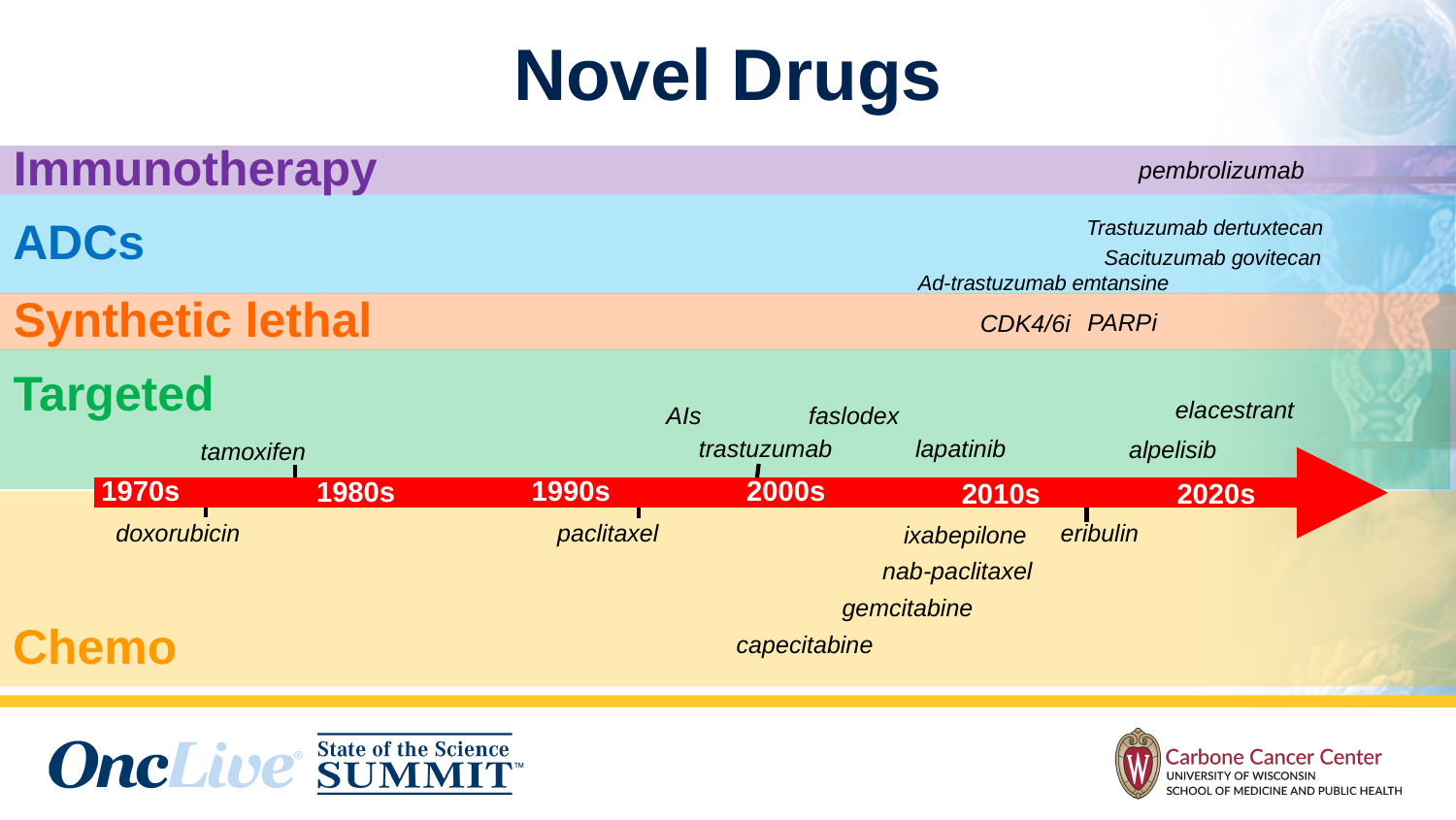

# Novel Drugs
Immunotherapy

pembrolizumab

ADCs
Trastuzumab dertuxtecan
Sacituzumab govitecan
Ad-trastuzumab emtansine
Synthetic lethal

PARPi
CDK4/6i

Targeted
elacestrant
AIs
faslodex

trastuzumab
lapatinib
alpelisib
tamoxifen
1990s
2000s
1970s
1980s
2010s
2020s

doxorubicin
paclitaxel
eribulin
ixabepilone
nab-paclitaxel
gemcitabine
Chemo
capecitabine